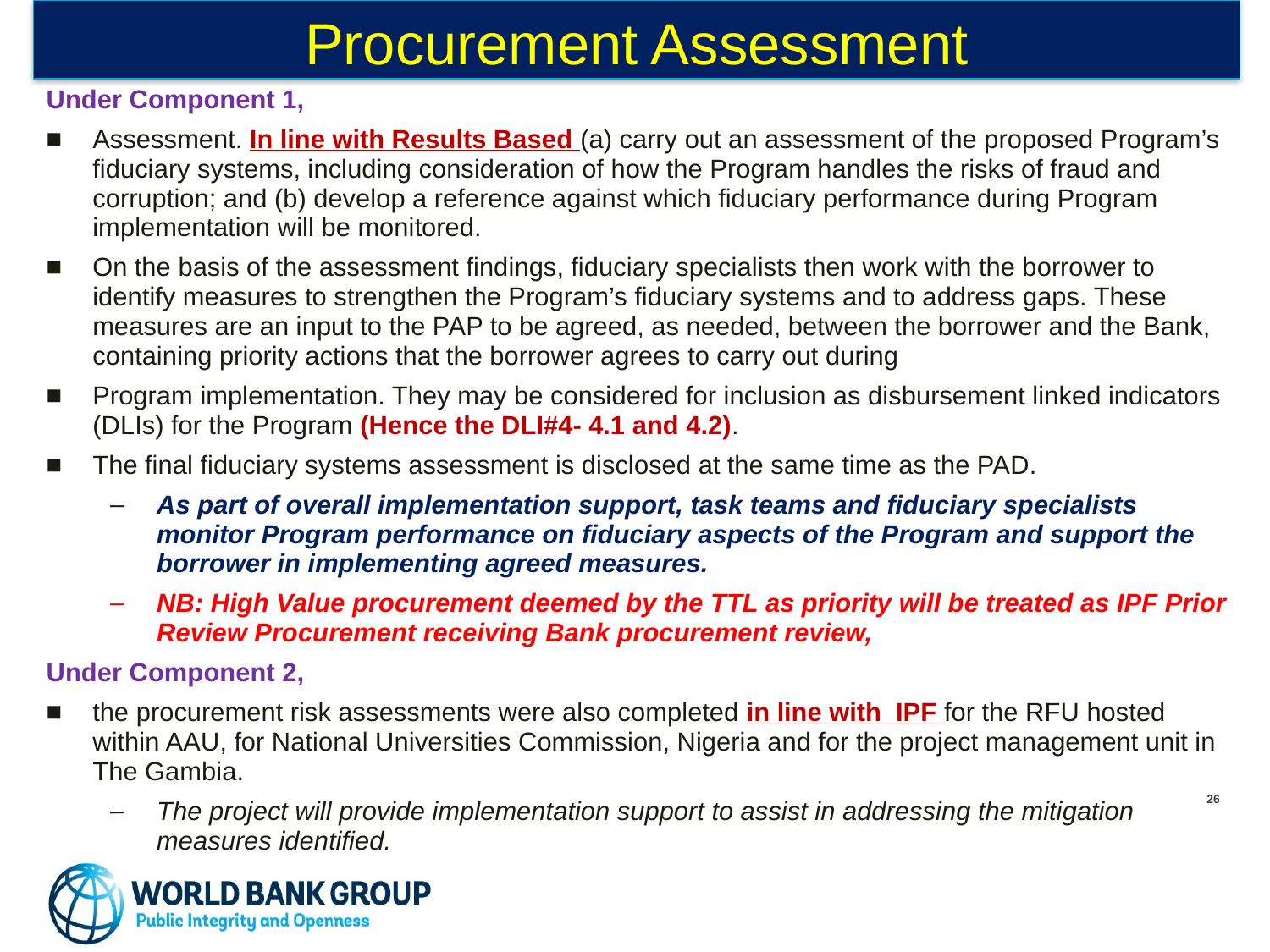

# Procurement Assessment
Under Component 1,
Assessment. In line with Results Based (a) carry out an assessment of the proposed Program’s fiduciary systems, including consideration of how the Program handles the risks of fraud and corruption; and (b) develop a reference against which fiduciary performance during Program implementation will be monitored.
On the basis of the assessment findings, fiduciary specialists then work with the borrower to identify measures to strengthen the Program’s fiduciary systems and to address gaps. These measures are an input to the PAP to be agreed, as needed, between the borrower and the Bank, containing priority actions that the borrower agrees to carry out during
Program implementation. They may be considered for inclusion as disbursement linked indicators (DLIs) for the Program (Hence the DLI#4- 4.1 and 4.2).
The final fiduciary systems assessment is disclosed at the same time as the PAD.
As part of overall implementation support, task teams and fiduciary specialists monitor Program performance on fiduciary aspects of the Program and support the borrower in implementing agreed measures.
NB: High Value procurement deemed by the TTL as priority will be treated as IPF Prior Review Procurement receiving Bank procurement review,
Under Component 2,
the procurement risk assessments were also completed in line with  IPF for the RFU hosted within AAU, for National Universities Commission, Nigeria and for the project management unit in The Gambia.
The project will provide implementation support to assist in addressing the mitigation measures identified.

26